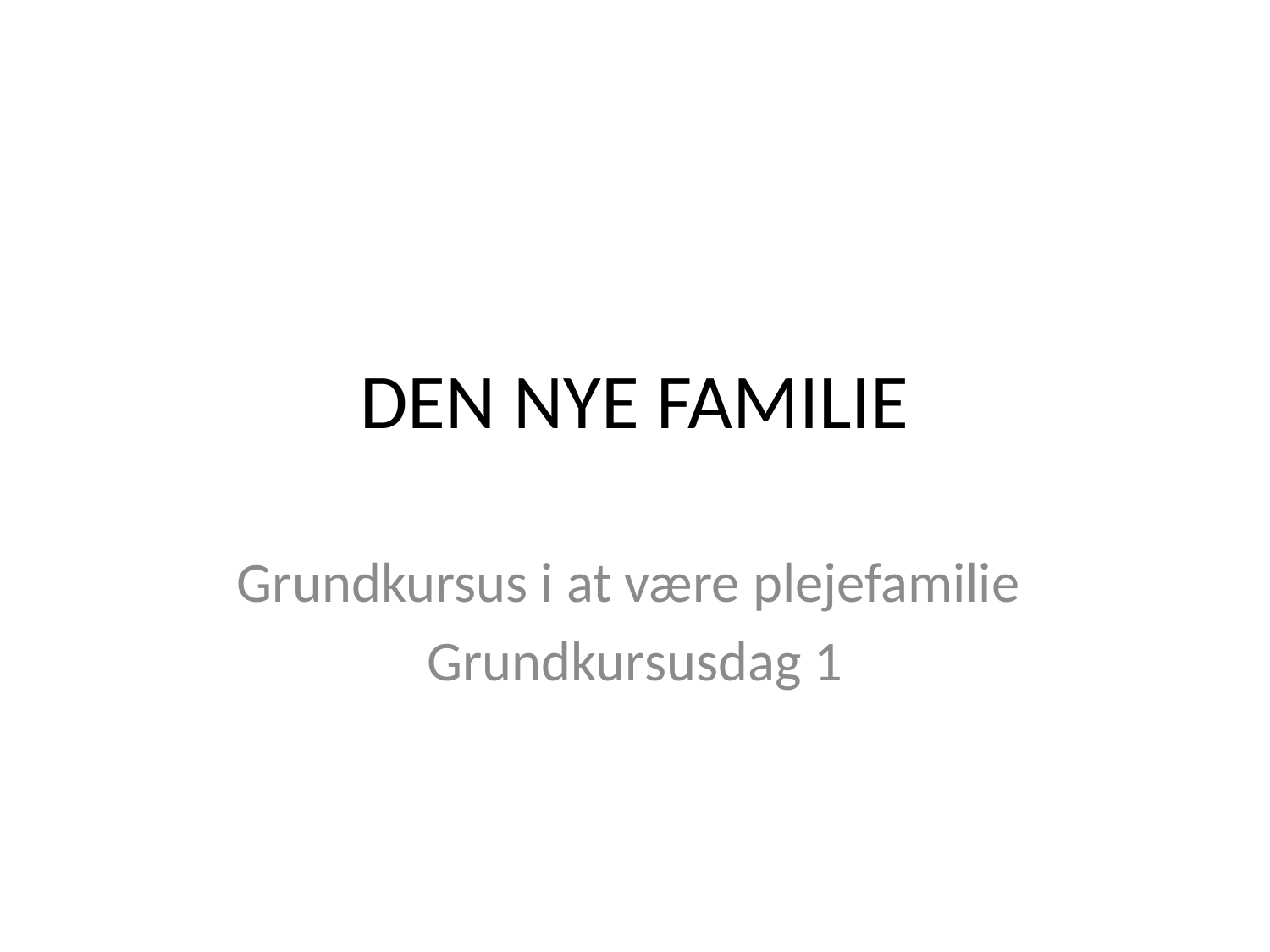

# DEN NYE FAMILIE
Grundkursus i at være plejefamilie
Grundkursusdag 1